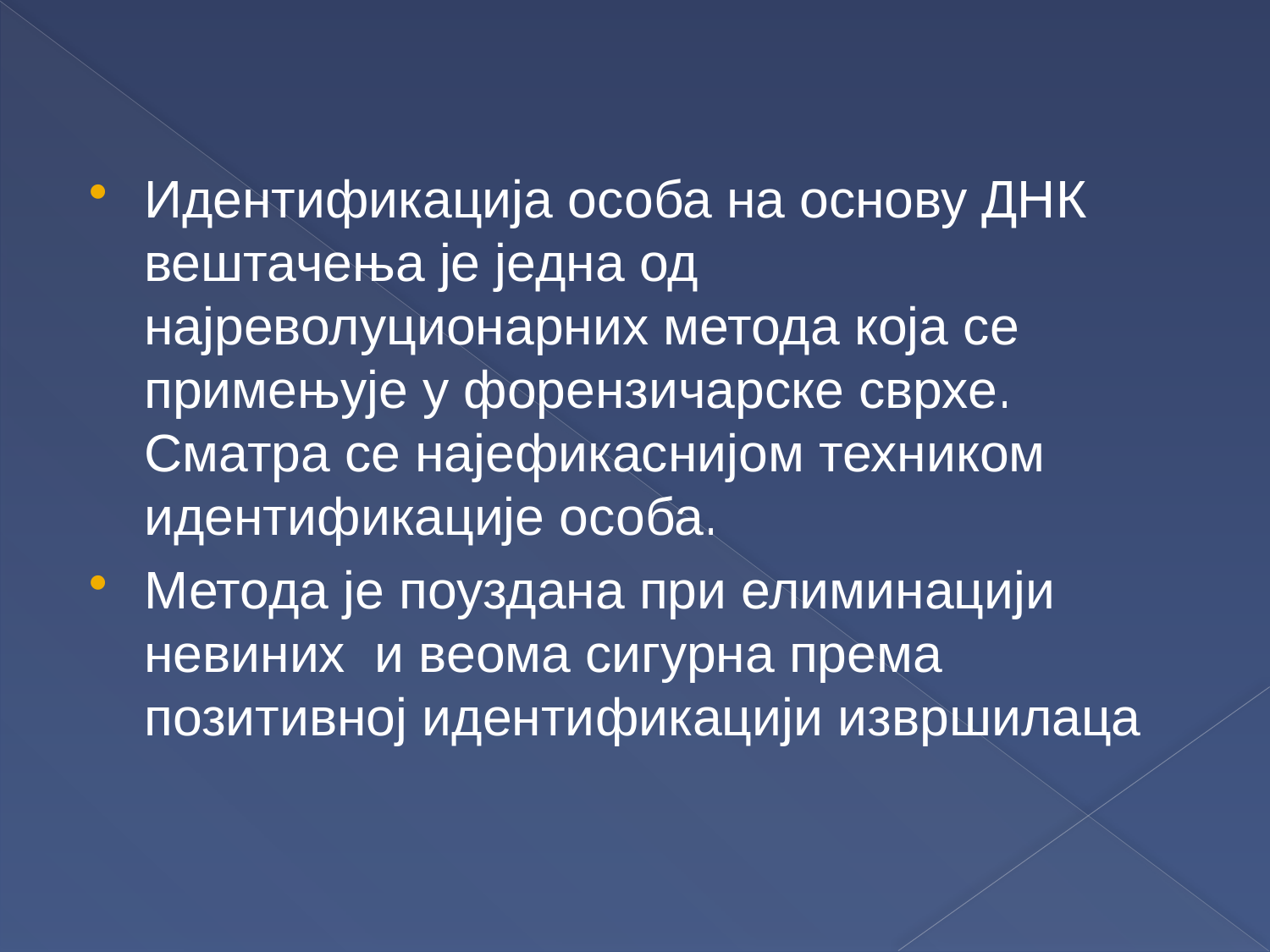

#
Идентификација особа на основу ДНК вештачења је једна од најреволуционарних метода која се примењује у форензичарске сврхе. Сматра се најефикаснијом техником идентификације особа.
Метода је поуздана при елиминацији невиних  и веома сигурна према позитивној идентификацији извршилаца